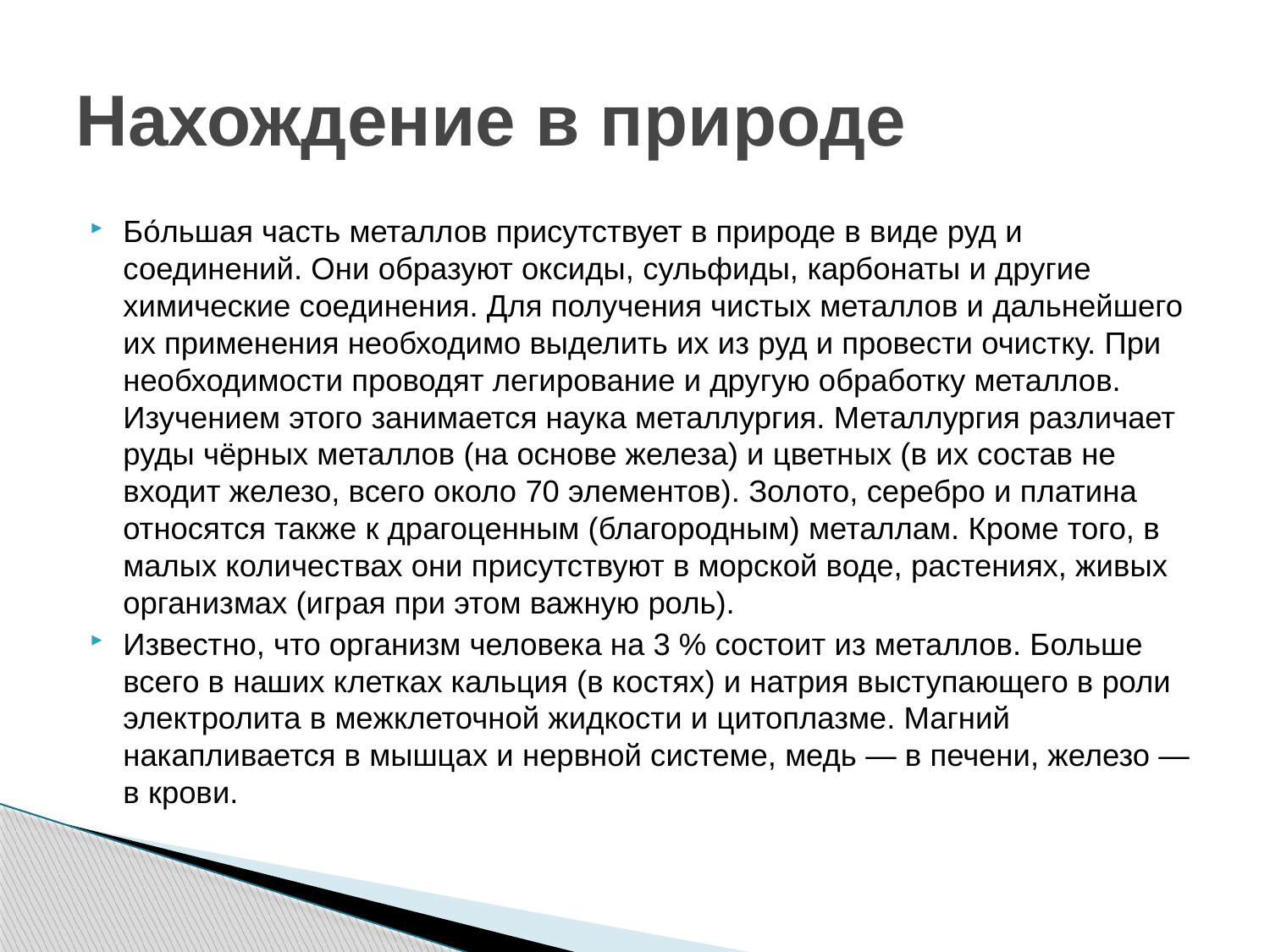

# Нахождение в природе
Бо́льшая часть металлов присутствует в природе в виде руд и соединений. Они образуют оксиды, сульфиды, карбонаты и другие химические соединения. Для получения чистых металлов и дальнейшего их применения необходимо выделить их из руд и провести очистку. При необходимости проводят легирование и другую обработку металлов. Изучением этого занимается наука металлургия. Металлургия различает руды чёрных металлов (на основе железа) и цветных (в их состав не входит железо, всего около 70 элементов). Золото, серебро и платина относятся также к драгоценным (благородным) металлам. Кроме того, в малых количествах они присутствуют в морской воде, растениях, живых организмах (играя при этом важную роль).
Известно, что организм человека на 3 % состоит из металлов. Больше всего в наших клетках кальция (в костях) и натрия выступающего в роли электролита в межклеточной жидкости и цитоплазме. Магний накапливается в мышцах и нервной системе, медь — в печени, железо — в крови.